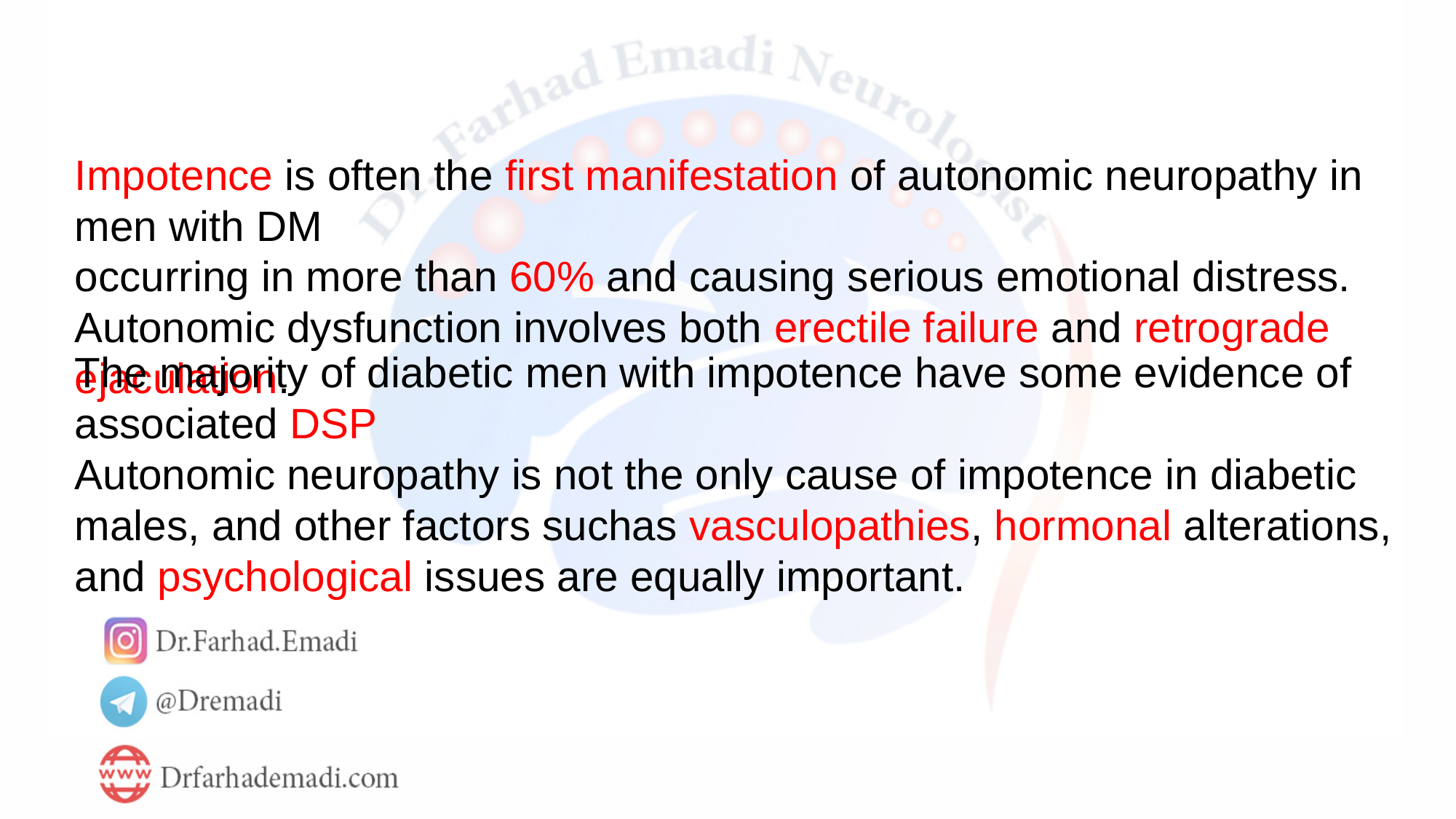

Impotence is often the first manifestation of autonomic neuropathy in men with DM
occurring in more than 60% and causing serious emotional distress.
Autonomic dysfunction involves both erectile failure and retrograde ejaculation.
The majority of diabetic men with impotence have some evidence of associated DSP
Autonomic neuropathy is not the only cause of impotence in diabetic males, and other factors suchas vasculopathies, hormonal alterations, and psychological issues are equally important.